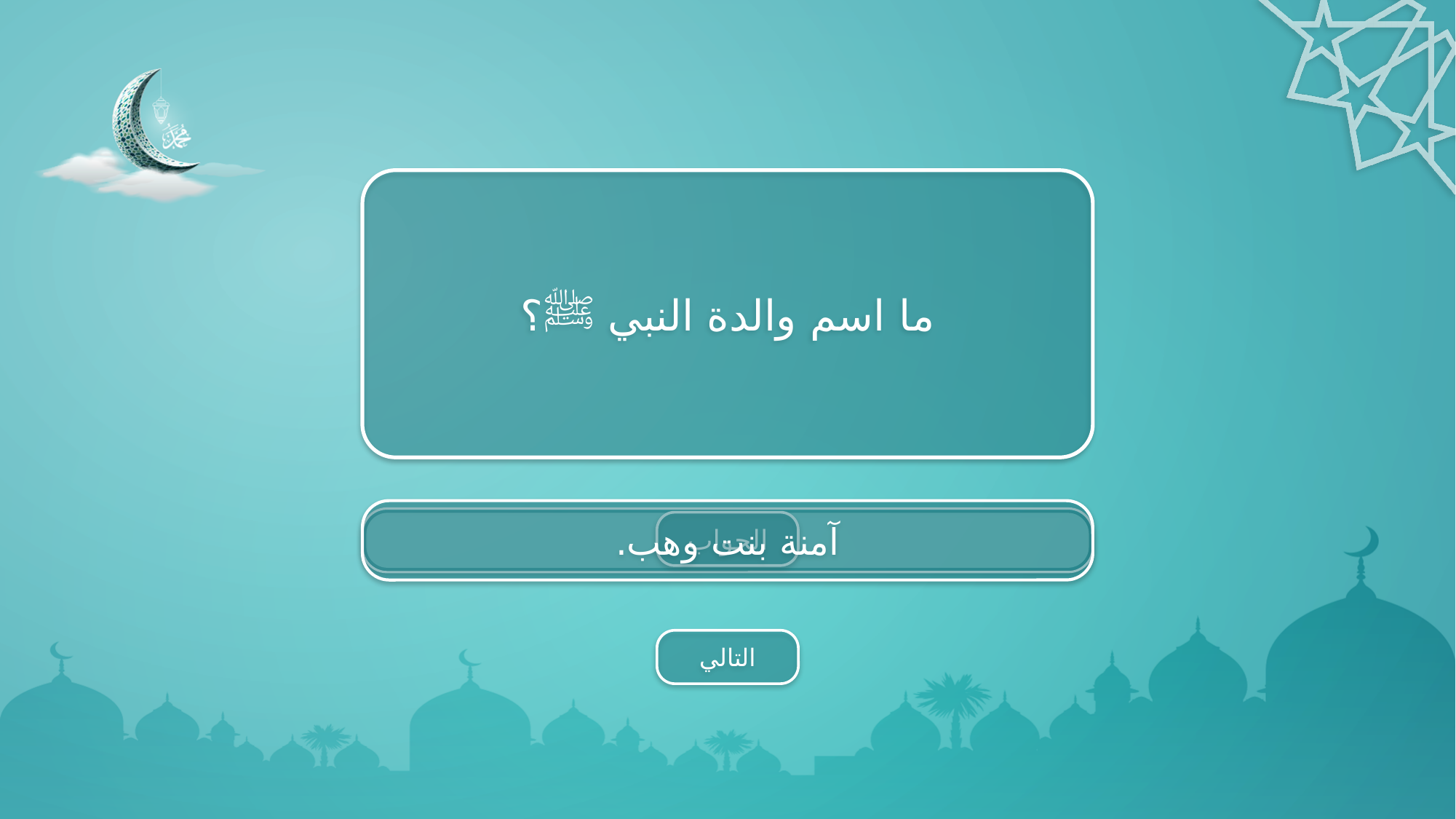

ما اسم والدة النبي ﷺ؟
آمنة بنت وهب.

الجواب

التالي